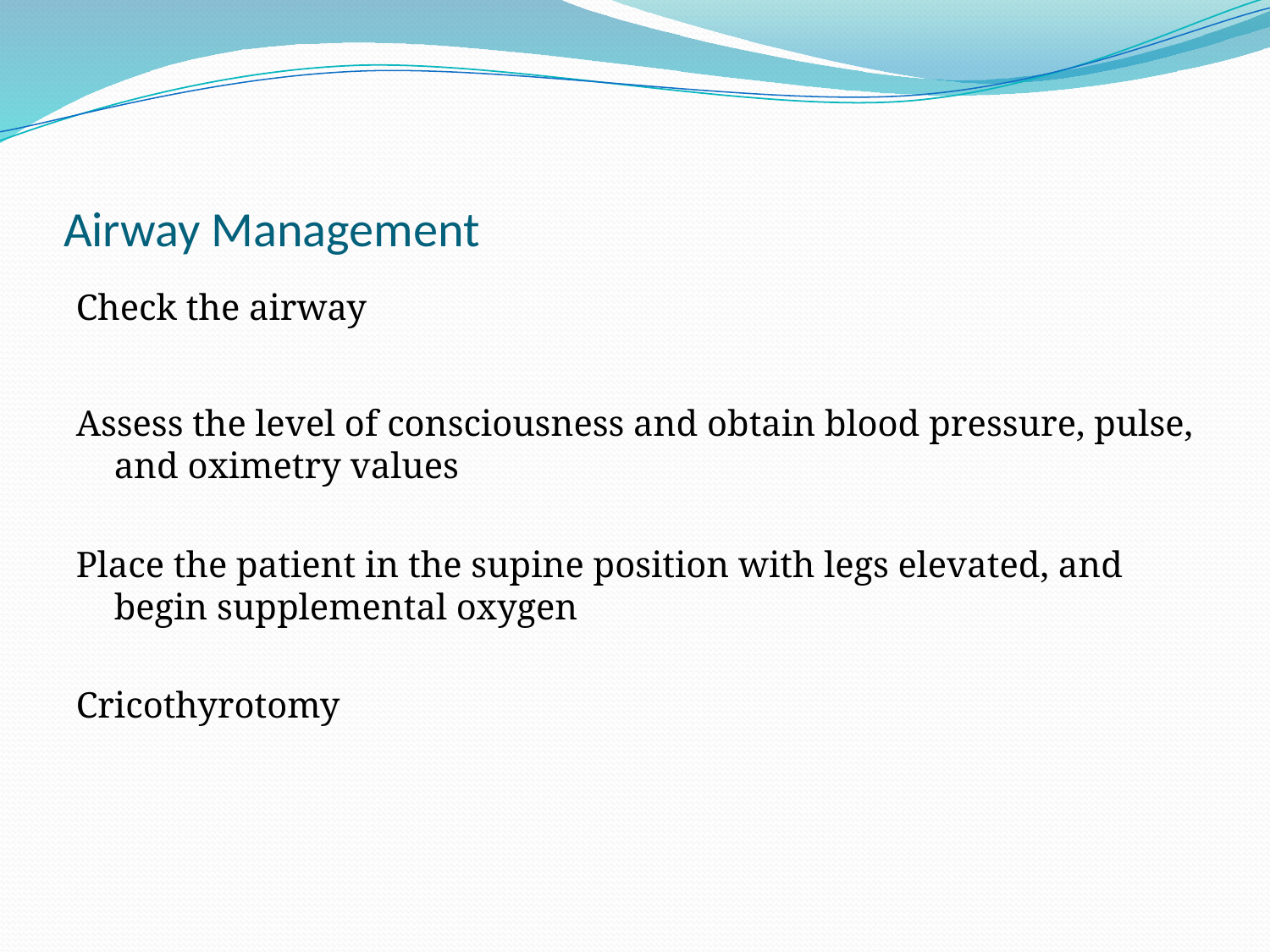

# Airway Management
Check the airway

Assess the level of consciousness and obtain blood pressure, pulse, and oximetry values

Place the patient in the supine position with legs elevated, and begin supplemental oxygen

Cricothyrotomy